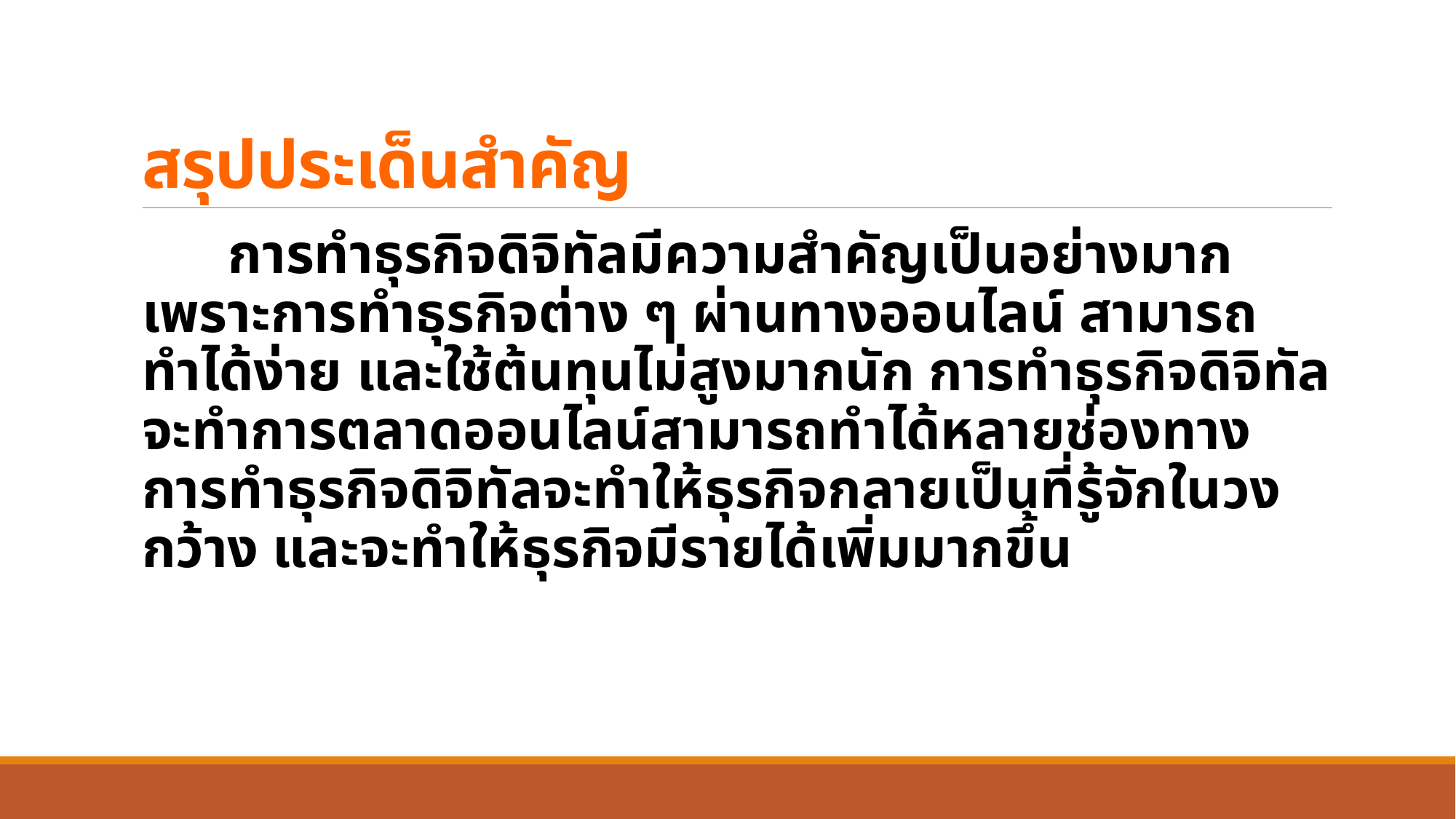

# สรุปประเด็นสำคัญ
      การทำธุรกิจดิจิทัลมีความสำคัญเป็นอย่างมาก เพราะการทำธุรกิจต่าง ๆ ผ่านทางออนไลน์ สามารถทำได้ง่าย และใช้ต้นทุนไม่สูงมากนัก การทำธุรกิจดิจิทัลจะทำการตลาดออนไลน์สามารถทำได้หลายช่องทาง การทำธุรกิจดิจิทัลจะทำให้ธุรกิจกลายเป็นที่รู้จักในวงกว้าง และจะทำให้ธุรกิจมีรายได้เพิ่มมากขึ้น